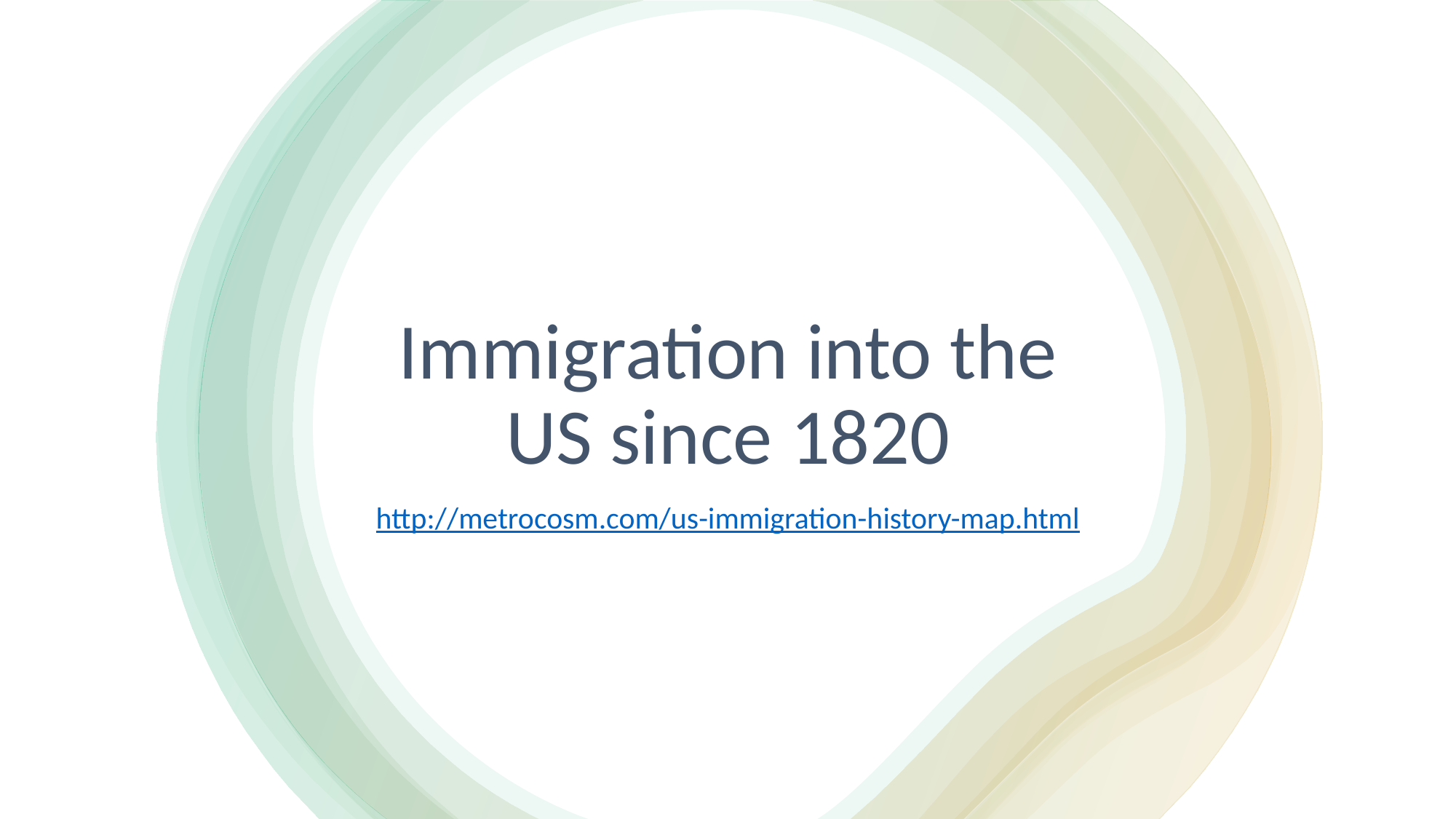

# Immigration into the US since 1820
http://metrocosm.com/us-immigration-history-map.html